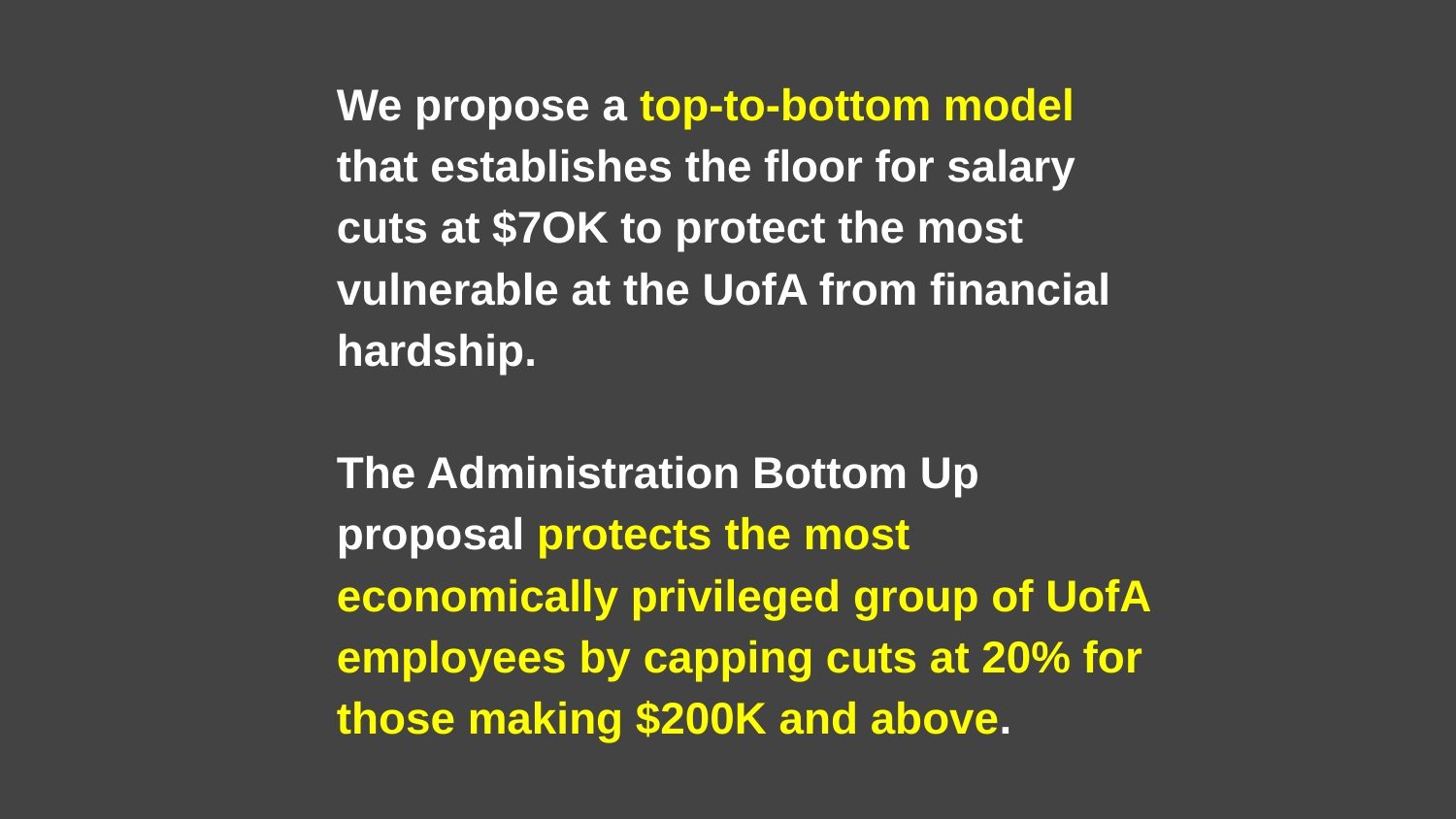

We propose a top-to-bottom model that establishes the floor for salary cuts at $7OK to protect the most vulnerable at the UofA from financial hardship.

The Administration Bottom Up proposal protects the most economically privileged group of UofA employees by capping cuts at 20% for those making $200K and above.